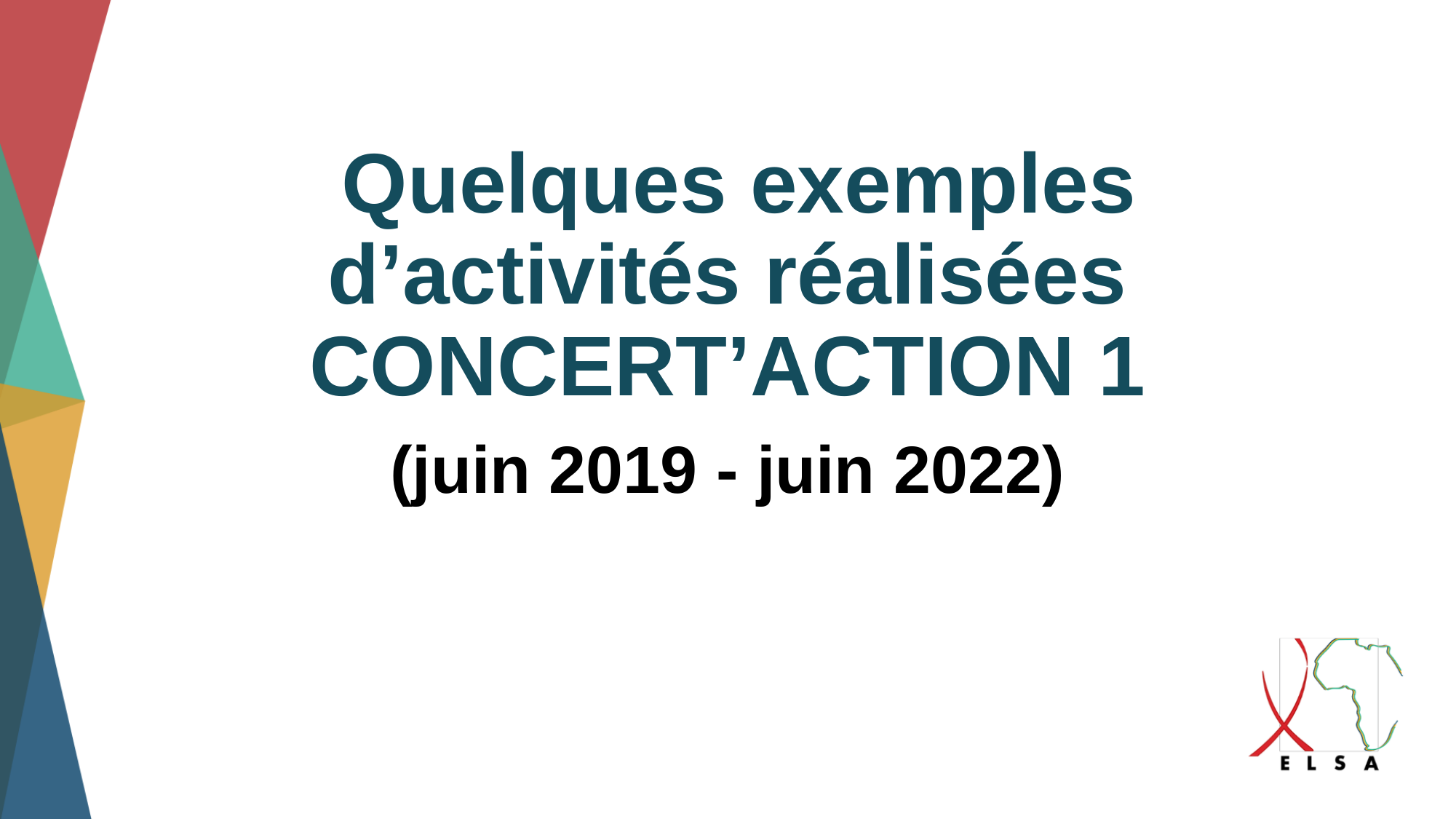

# Quelques exemples d’activités réalisées CONCERT’ACTION 1
(juin 2019 - juin 2022)